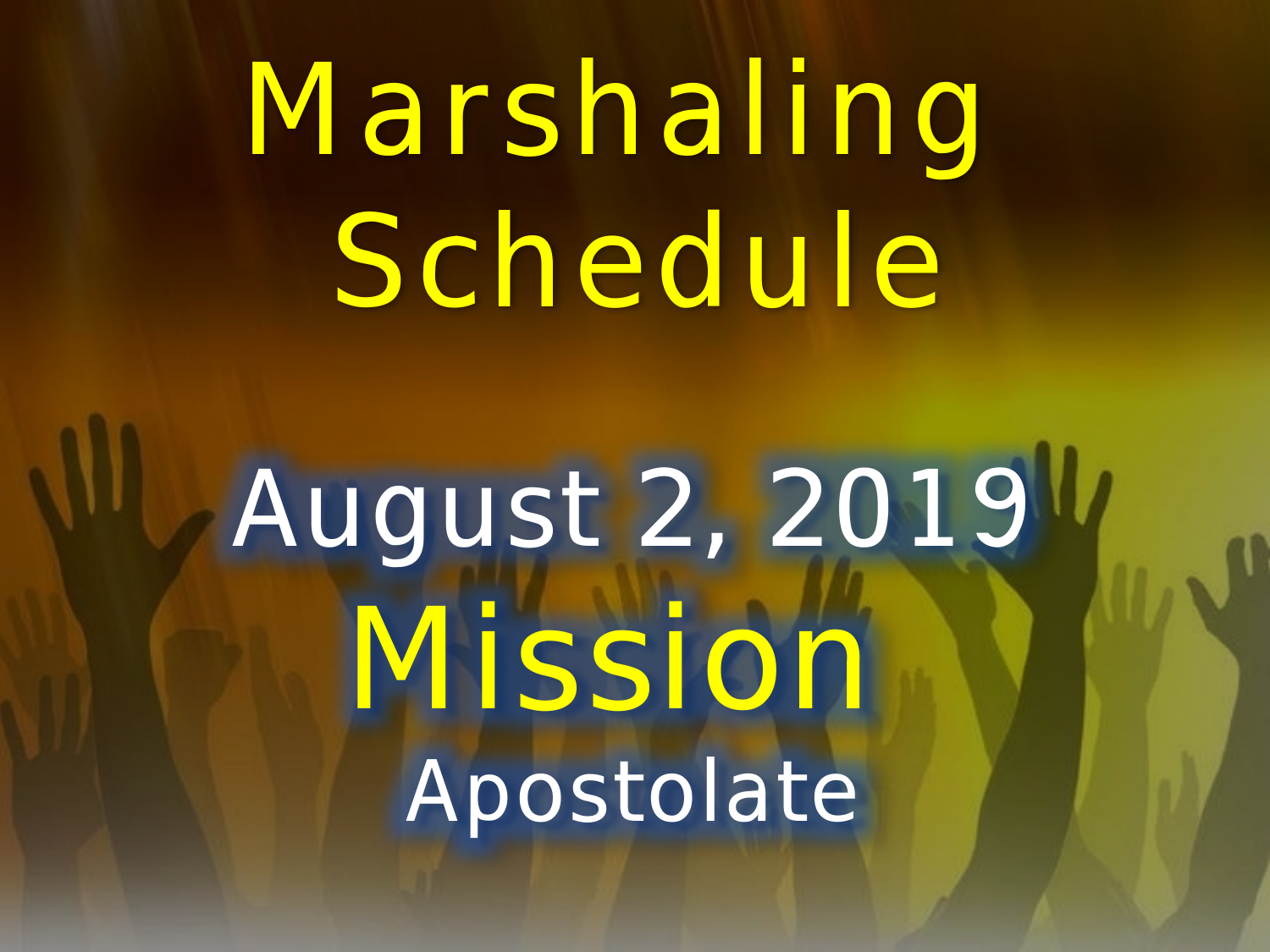

Marshaling
Schedule
August 2, 2019
Mission
Apostolate